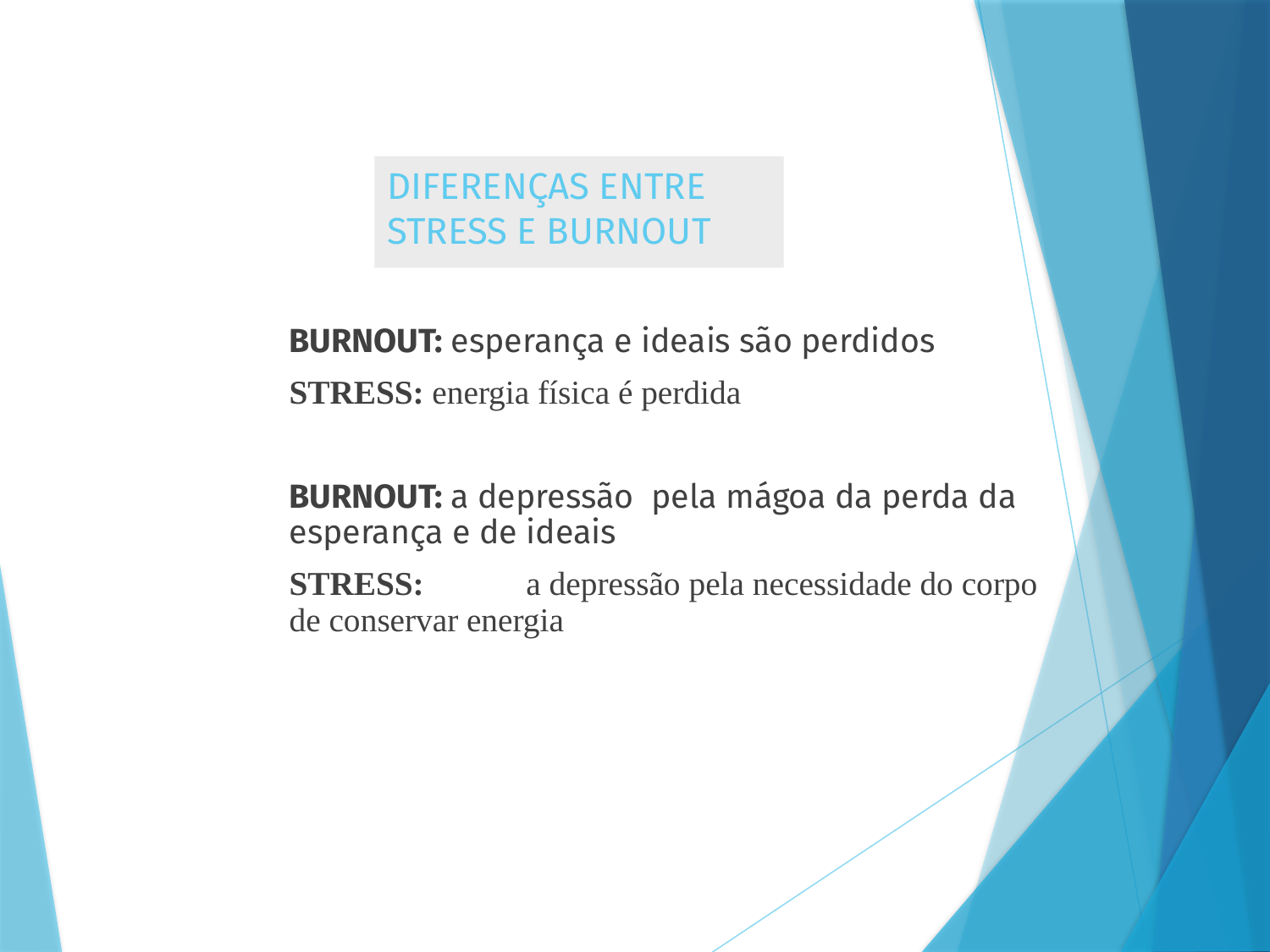

# DIFERENÇAS ENTRE STRESS E BURNOUT
	BURNOUT: esperança e ideais são perdidos
	STRESS: energia física é perdida

	BURNOUT: a depressão  pela mágoa da perda da esperança e de ideais
	STRESS:	 a depressão pela necessidade do corpo de conservar energia